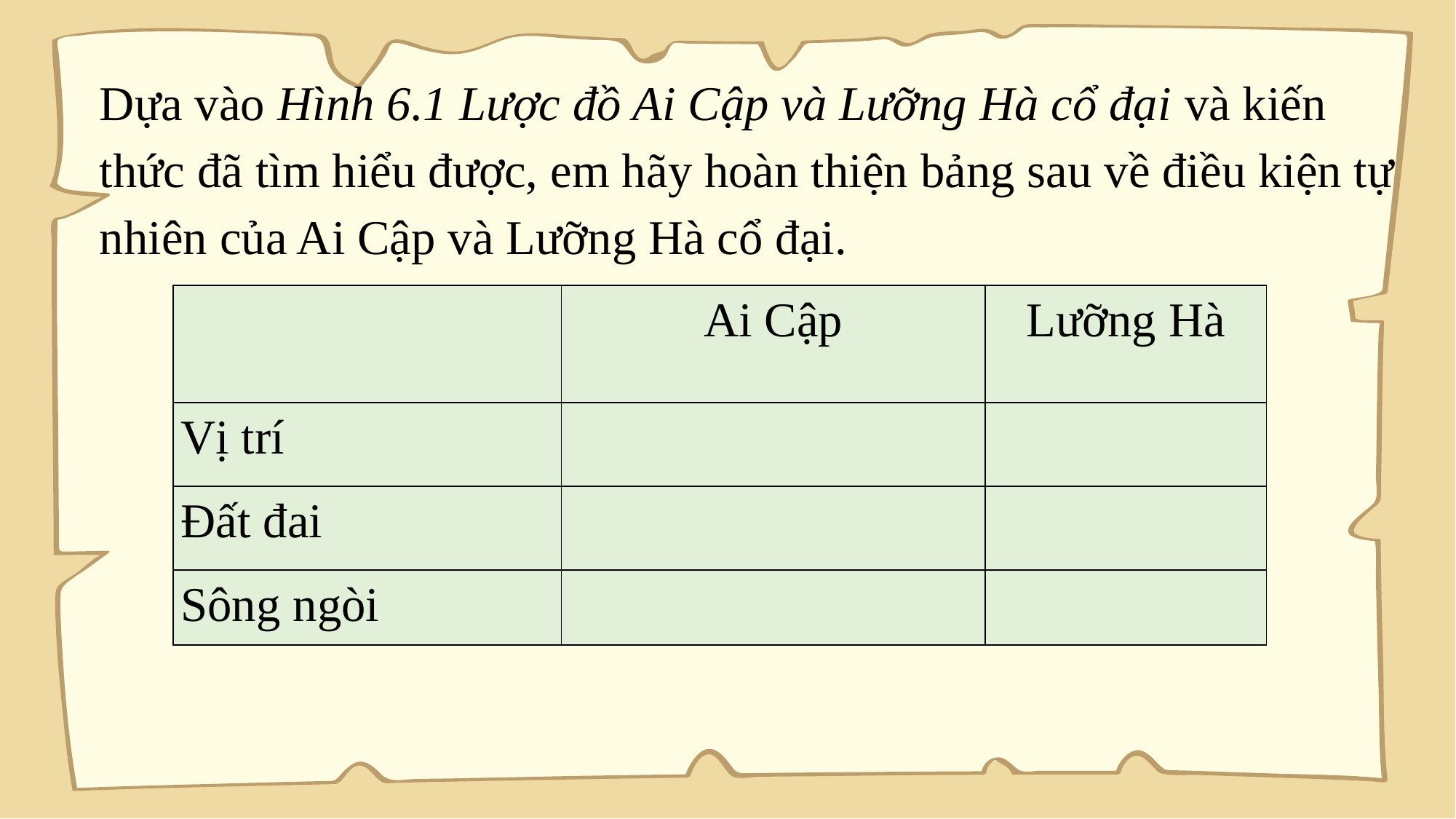

Dựa vào Hình 6.1 Lược đồ Ai Cập và Lưỡng Hà cổ đại và kiến thức đã tìm hiểu được, em hãy hoàn thiện bảng sau về điều kiện tự nhiên của Ai Cập và Lưỡng Hà cổ đại.
|  | Ai Cập | Lưỡng Hà |
| --- | --- | --- |
| Vị trí |  |  |
| Đất đai |  |  |
| Sông ngòi |  |  |